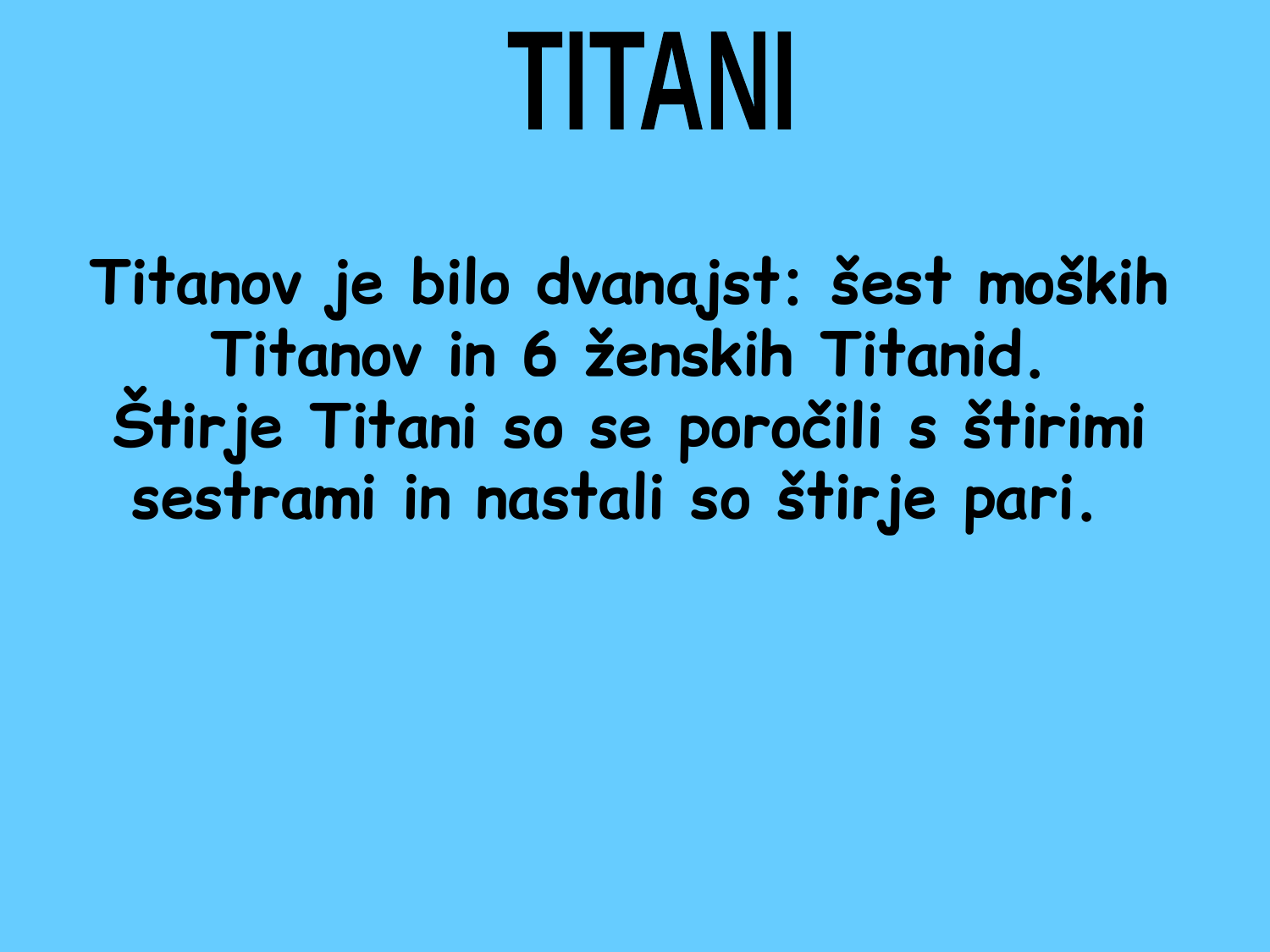

TITANI
Titanov je bilo dvanajst: šest moških Titanov in 6 ženskih Titanid.
Štirje Titani so se poročili s štirimi sestrami in nastali so štirje pari.